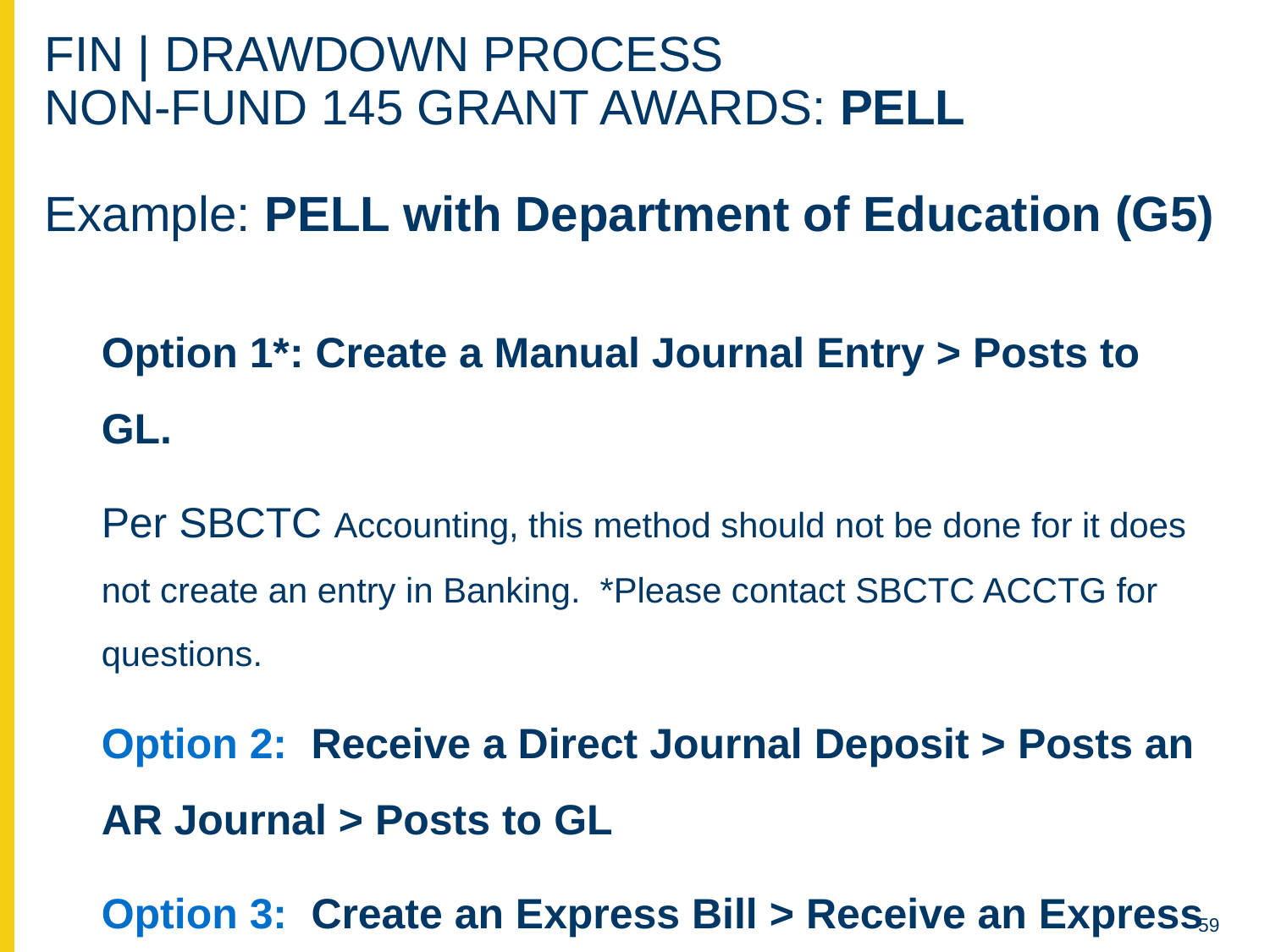

# FIN | DRAWDOWN PROCESS
NON-FUND 145 GRANT AWARDS: PELL

Example: PELL with Department of Education (G5)

Option 1*: Create a Manual Journal Entry > Posts to GL.
Per SBCTC Accounting, this method should not be done for it does not create an entry in Banking.  *Please contact SBCTC ACCTG for questions.
Option 2:  Receive a Direct Journal Deposit > Posts an AR Journal > Posts to GL
Option 3:  Create an Express Bill > Receive an Express Deposit & Apply Payment to Bill > Posts to GL
59